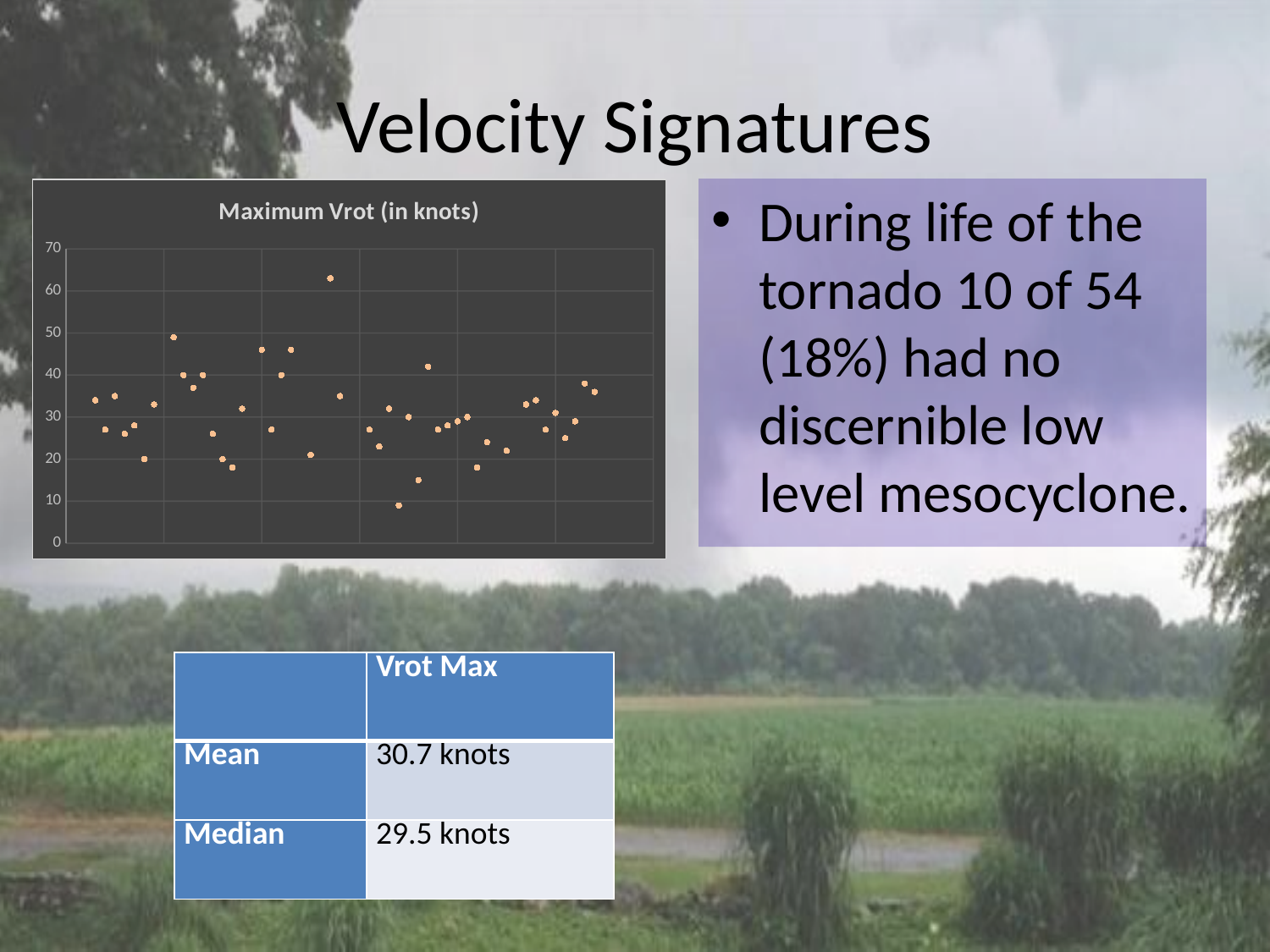

# Velocity Signatures

### Chart: Maximum Vrot (in knots)

| Category | Vrot (KTS) max |
|---|---|
During life of the tornado 10 of 54 (18%) had no discernible low level mesocyclone.

|  | Vrot Max |
| --- | --- |
| Mean | 30.7 knots |
| Median | 29.5 knots |